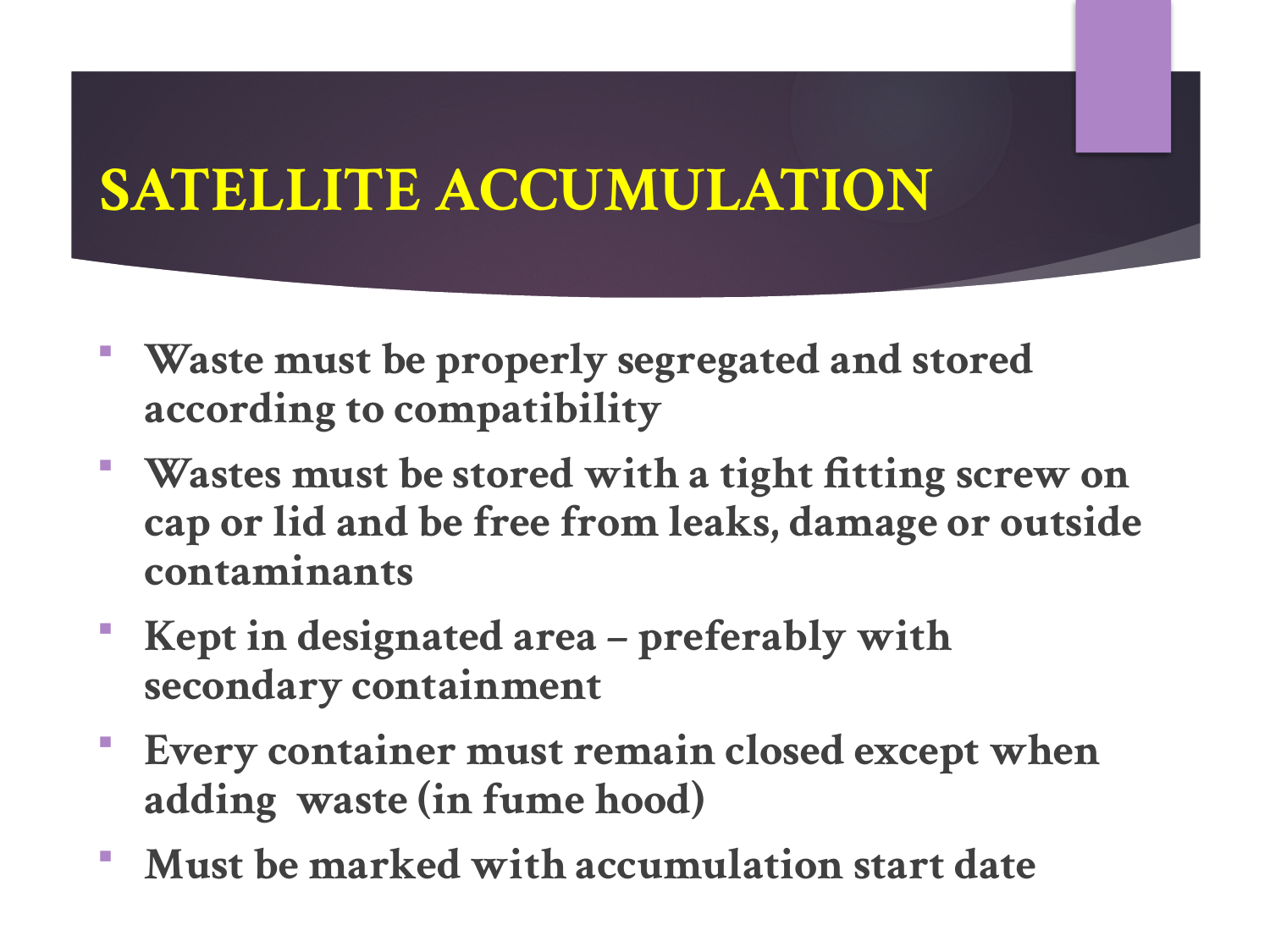

# SATELLITE ACCUMULATION
Waste must be properly segregated and stored according to compatibility
Wastes must be stored with a tight fitting screw on cap or lid and be free from leaks, damage or outside contaminants
Kept in designated area – preferably with secondary containment
Every container must remain closed except when adding  waste (in fume hood)
Must be marked with accumulation start date